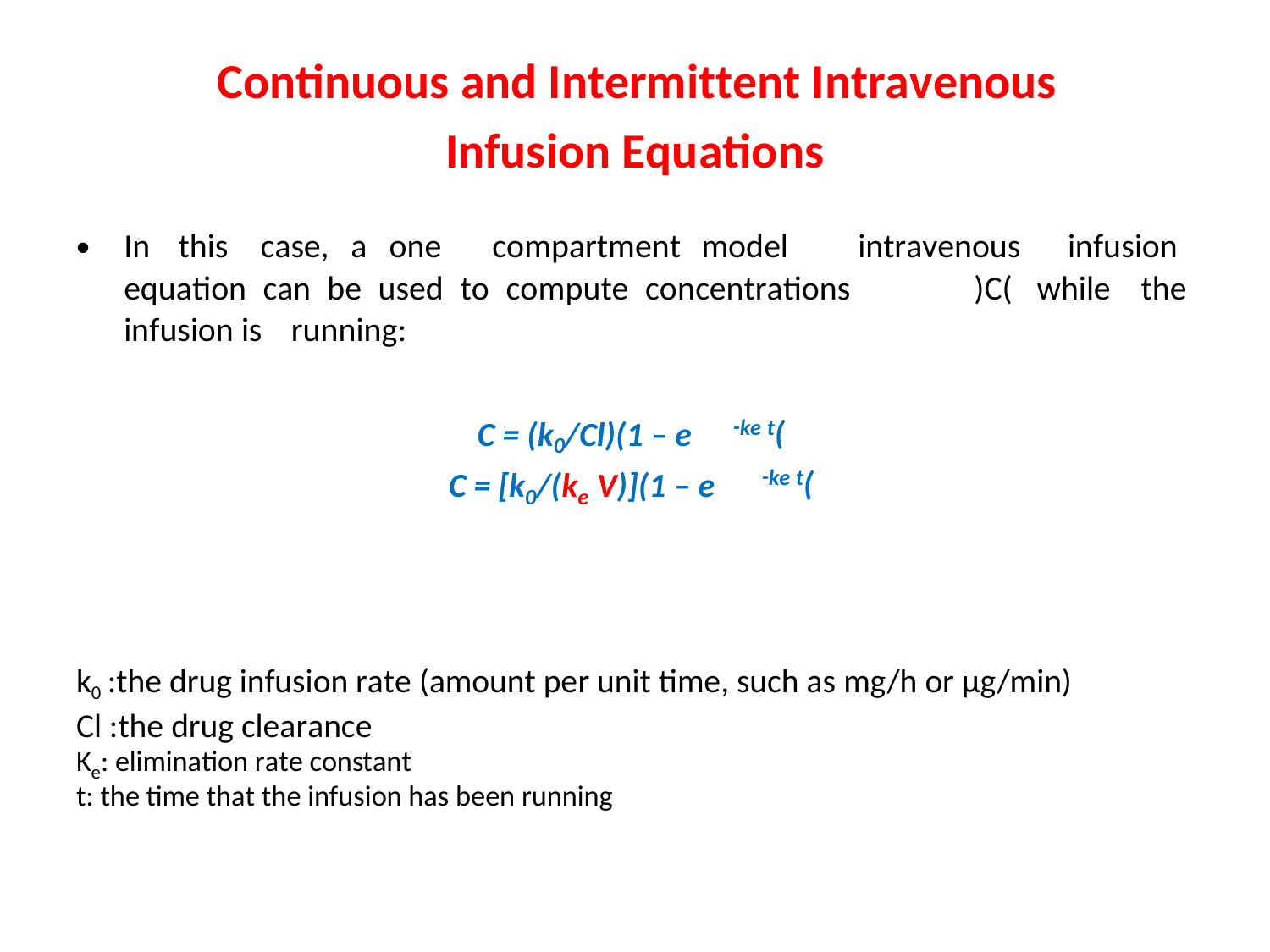

Continuous and Intermittent Intravenous
Infusion Equations
•
In
this
case,  a  one
compartment  model
intravenous
infusion
equation  can  be  used  to  compute  concentrations
while
the
)C(
infusion is
running:
-ke t(
C = (k0/Cl)(1 – e
-ke t(
C = [k0/(ke V)](1 – e
k0 :the drug infusion rate (amount per unit time, such as mg/h or µg/min) Cl :the drug clearance
Ke: elimination rate constant
t: the time that the infusion has been running